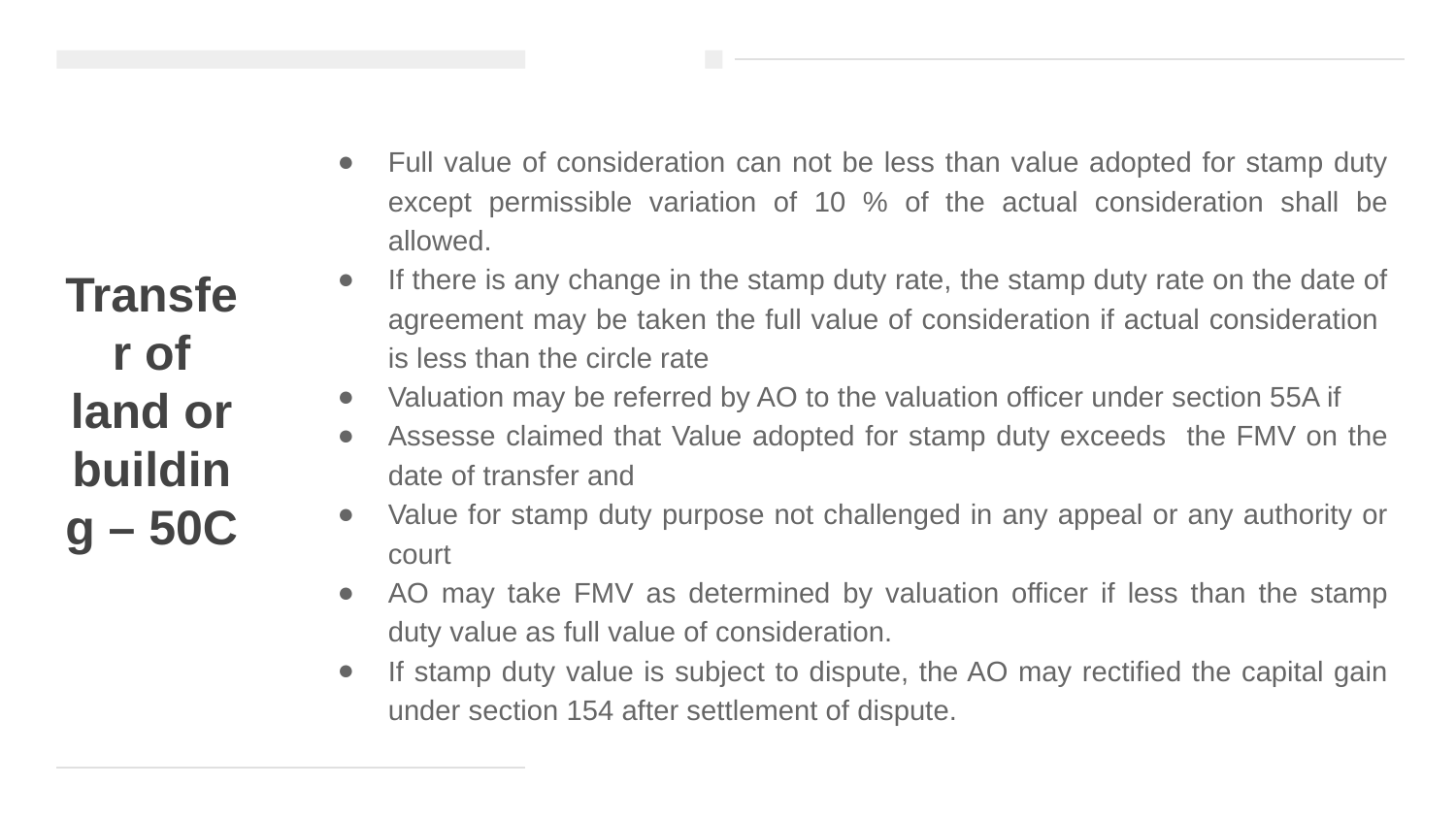

# Transfer of land or building – 50C
Full value of consideration can not be less than value adopted for stamp duty except permissible variation of 10 % of the actual consideration shall be allowed.
If there is any change in the stamp duty rate, the stamp duty rate on the date of agreement may be taken the full value of consideration if actual consideration  is less than the circle rate
Valuation may be referred by AO to the valuation officer under section 55A if
Assesse claimed that Value adopted for stamp duty exceeds  the FMV on the date of transfer and
Value for stamp duty purpose not challenged in any appeal or any authority or court
AO may take FMV as determined by valuation officer if less than the stamp duty value as full value of consideration.
If stamp duty value is subject to dispute, the AO may rectified the capital gain under section 154 after settlement of dispute.